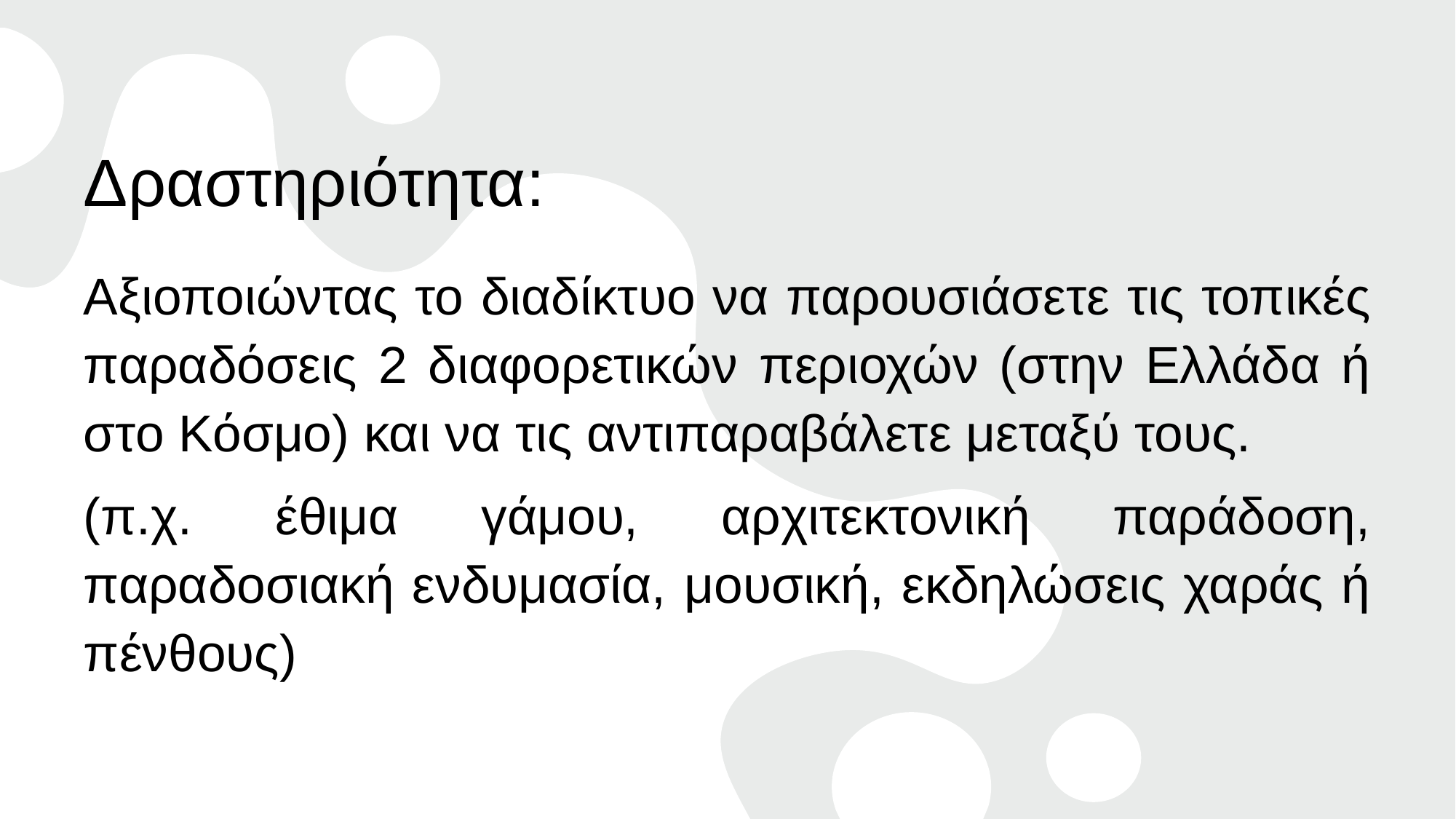

# Δραστηριότητα:
Αξιοποιώντας το διαδίκτυο να παρουσιάσετε τις τοπικές παραδόσεις 2 διαφορετικών περιοχών (στην Ελλάδα ή στο Κόσμο) και να τις αντιπαραβάλετε μεταξύ τους.
(π.χ. έθιμα γάμου, αρχιτεκτονική παράδοση, παραδοσιακή ενδυμασία, μουσική, εκδηλώσεις χαράς ή πένθους)